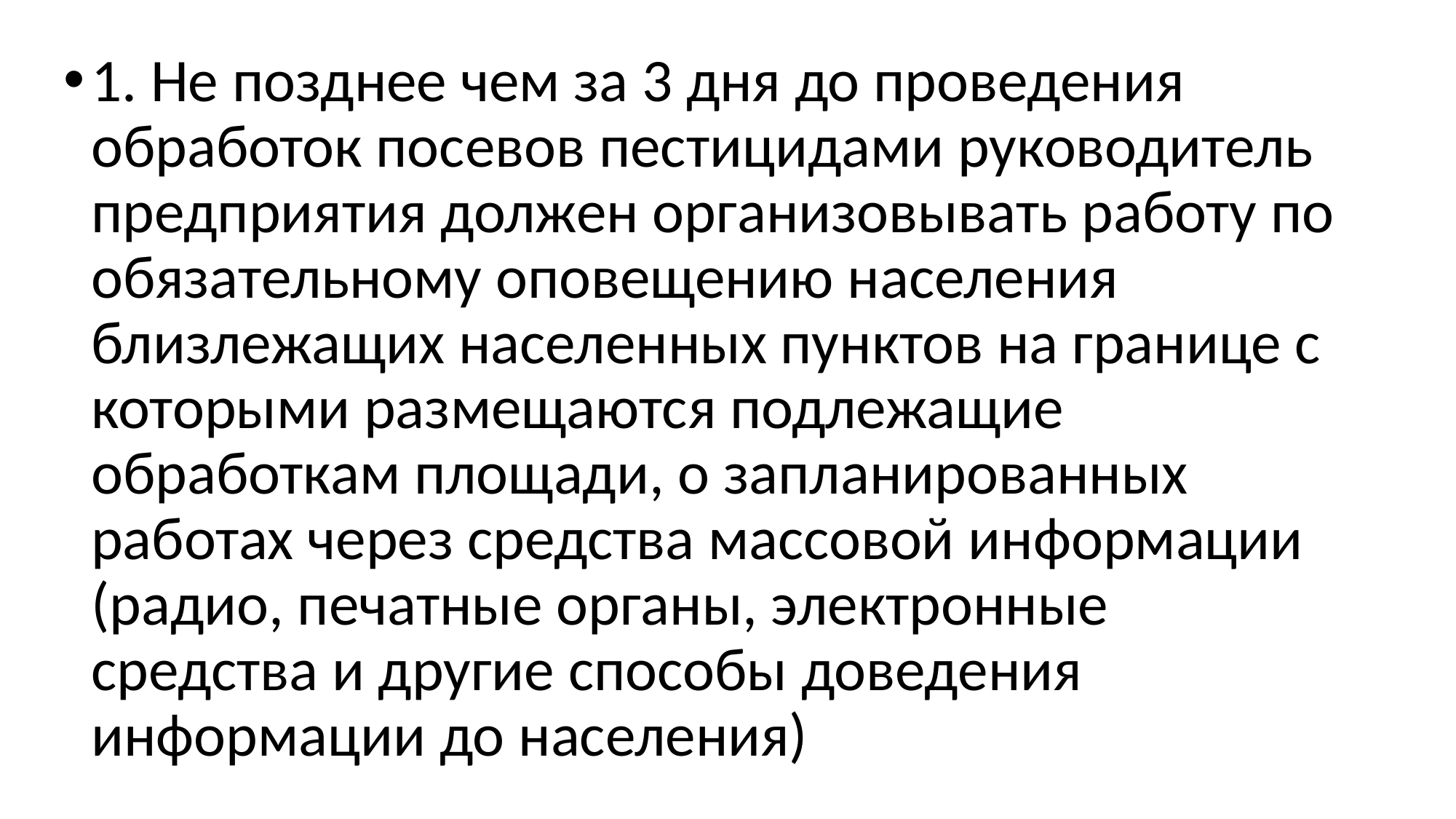

1. Не позднее чем за 3 дня до проведения обработок посевов пестицидами руководитель предприятия должен организовывать работу по обязательному оповещению населения близлежащих населенных пунктов на границе с которыми размещаются подлежащие обработкам площади, о запланированных работах через средства массовой информации (радио, печатные органы, электронные средства и другие способы доведения информации до населения)

#